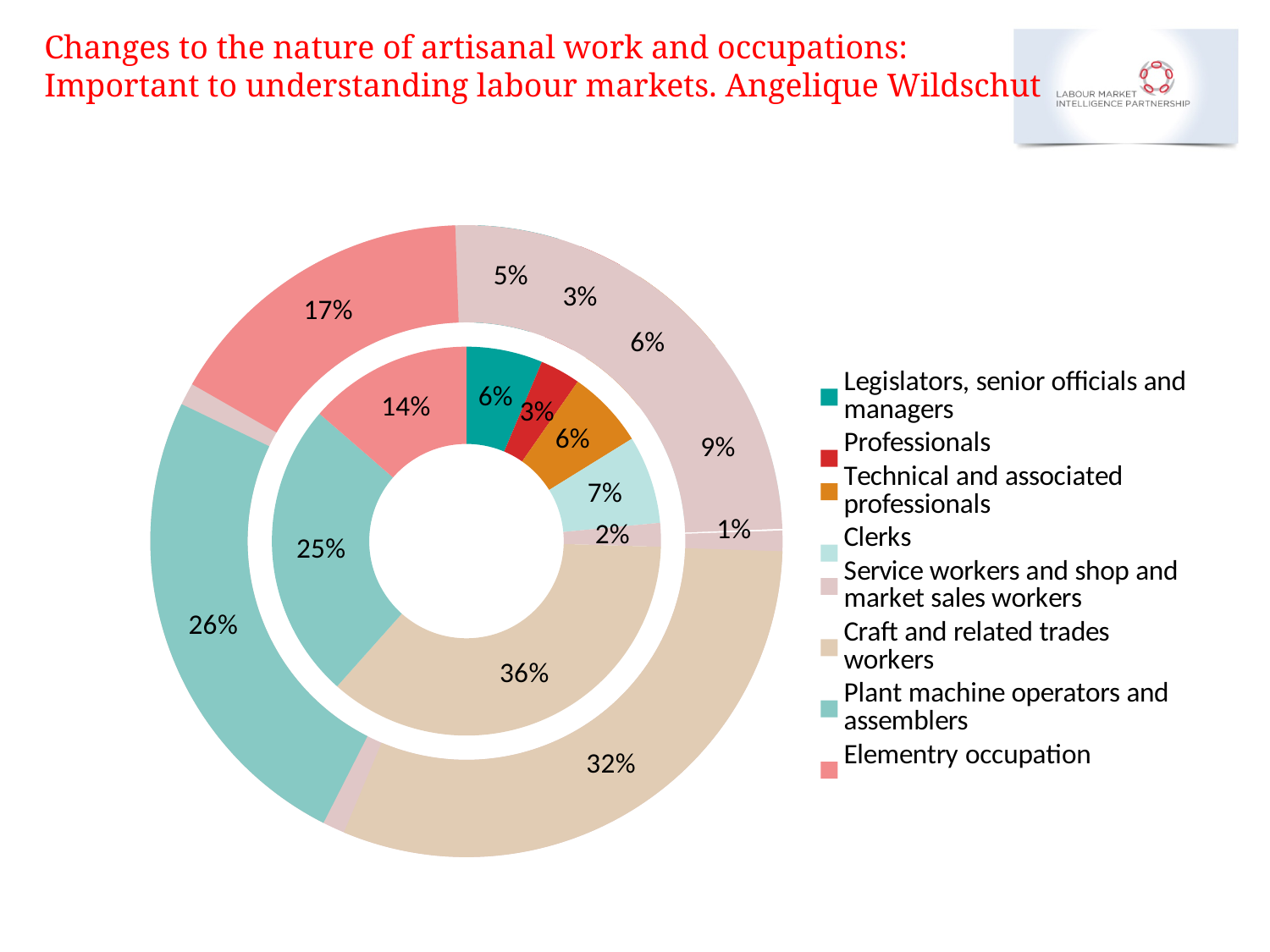

Changes to the nature of artisanal work and occupations: Important to understanding labour markets. Angelique Wildschut
#

[unsupported chart]